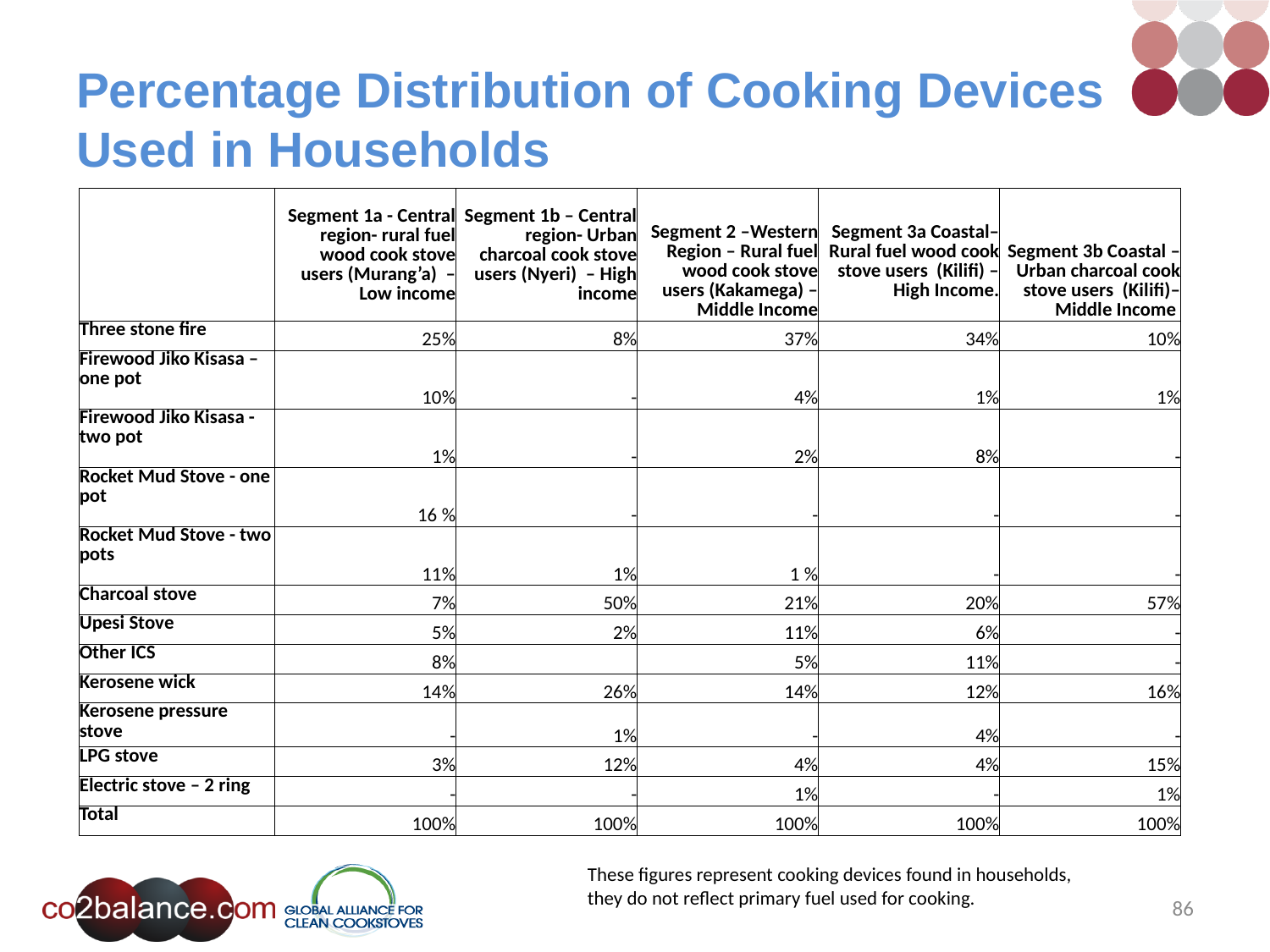

# Percentage Distribution of Cooking Devices Used in Households
|  | Segment 1a - Central region- rural fuel wood cook stove users (Murang’a) – Low income | Segment 1b – Central region- Urban charcoal cook stove users (Nyeri) – High income | Segment 2 –Western Region – Rural fuel wood cook stove users (Kakamega) – Middle Income | Segment 3a Coastal– Rural fuel wood cook stove users (Kilifi) – High Income. | Segment 3b Coastal – Urban charcoal cook stove users (Kilifi)– Middle Income |
| --- | --- | --- | --- | --- | --- |
| Three stone fire | 25% | 8% | 37% | 34% | 10% |
| Firewood Jiko Kisasa – one pot | 10% | - | 4% | 1% | 1% |
| Firewood Jiko Kisasa - two pot | 1% | - | 2% | 8% | - |
| Rocket Mud Stove - one pot | 16 % | - | - | - | - |
| Rocket Mud Stove - two pots | 11% | 1% | 1 % | - | - |
| Charcoal stove | 7% | 50% | 21% | 20% | 57% |
| Upesi Stove | 5% | 2% | 11% | 6% | - |
| Other ICS | 8% |  | 5% | 11% | - |
| Kerosene wick | 14% | 26% | 14% | 12% | 16% |
| Kerosene pressure stove | - | 1% | - | 4% | - |
| LPG stove | 3% | 12% | 4% | 4% | 15% |
| Electric stove – 2 ring | - | - | 1% | - | 1% |
| Total | 100% | 100% | 100% | 100% | 100% |

These figures represent cooking devices found in households, they do not reflect primary fuel used for cooking.
86